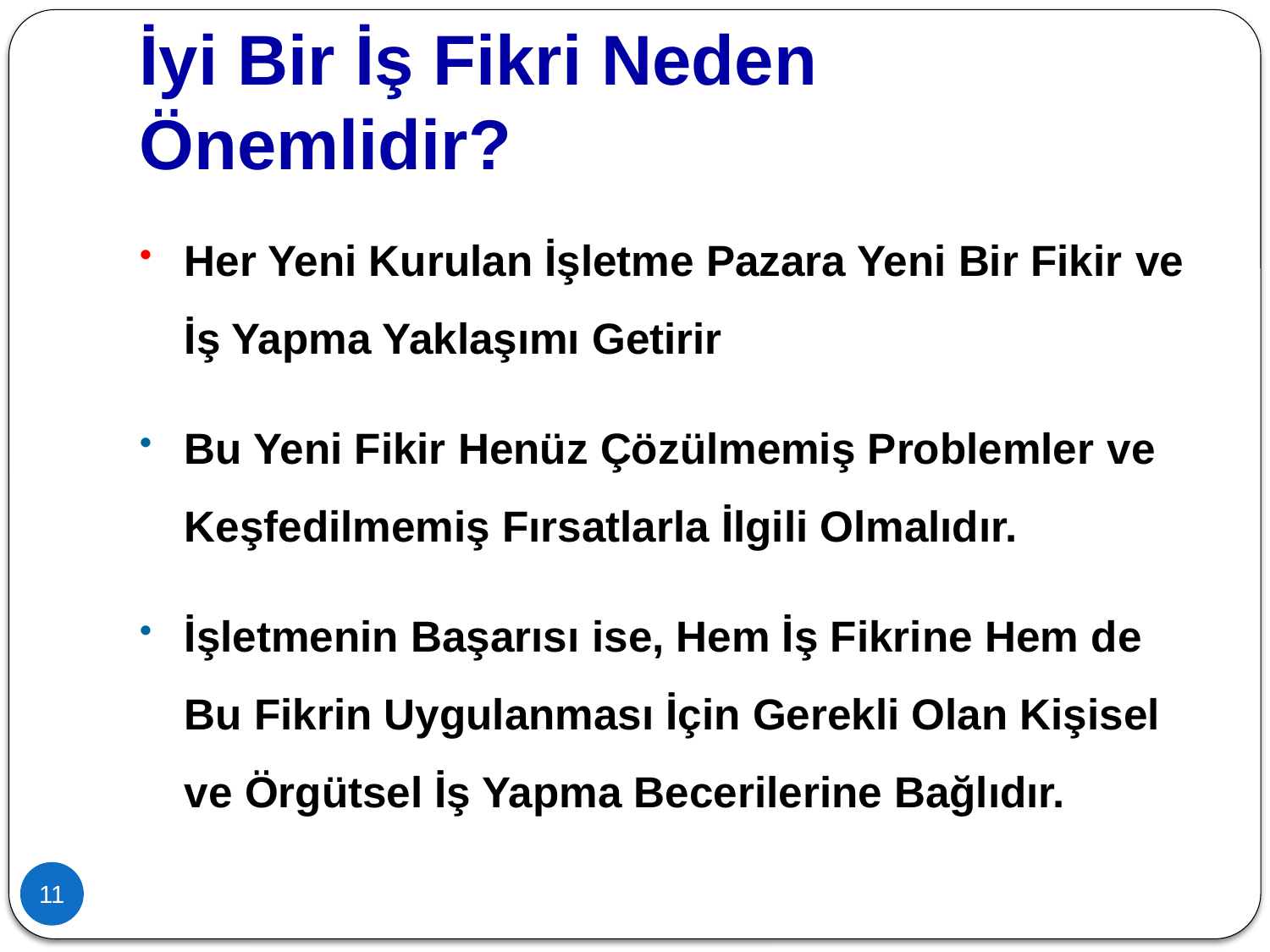

# İyi Bir İş Fikri Neden Önemlidir?
Her Yeni Kurulan İşletme Pazara Yeni Bir Fikir ve İş Yapma Yaklaşımı Getirir
Bu Yeni Fikir Henüz Çözülmemiş Problemler ve Keşfedilmemiş Fırsatlarla İlgili Olmalıdır.
İşletmenin Başarısı ise, Hem İş Fikrine Hem de Bu Fikrin Uygulanması İçin Gerekli Olan Kişisel ve Örgütsel İş Yapma Becerilerine Bağlıdır.

11